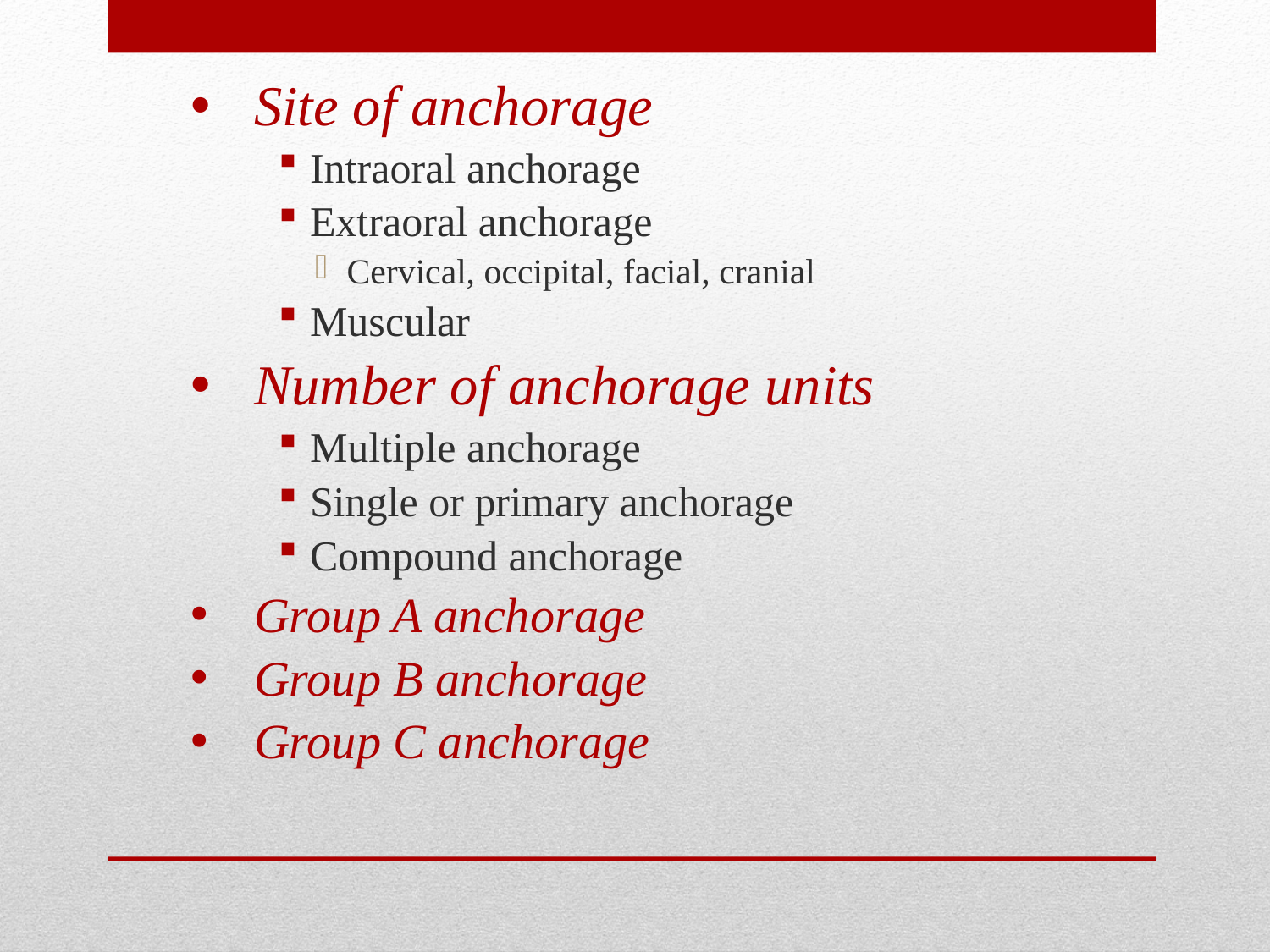

Site of anchorage
Intraoral anchorage
Extraoral anchorage
Cervical, occipital, facial, cranial
Muscular
Number of anchorage units
Multiple anchorage
Single or primary anchorage
Compound anchorage
Group A anchorage
Group B anchorage
Group C anchorage